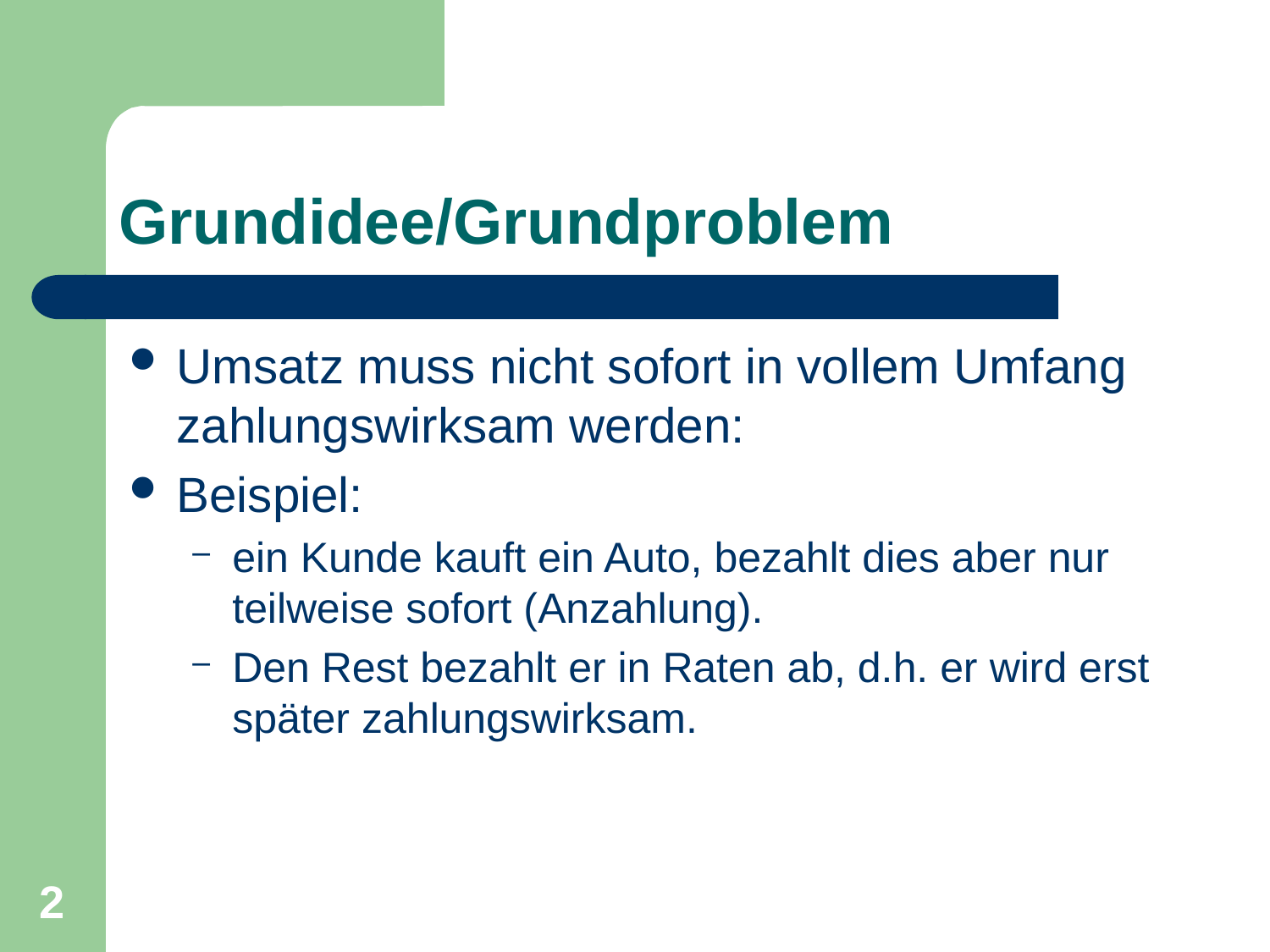

# Grundidee/Grundproblem
Umsatz muss nicht sofort in vollem Umfang zahlungswirksam werden:
Beispiel:
ein Kunde kauft ein Auto, bezahlt dies aber nur teilweise sofort (Anzahlung).
Den Rest bezahlt er in Raten ab, d.h. er wird erst später zahlungswirksam.
2